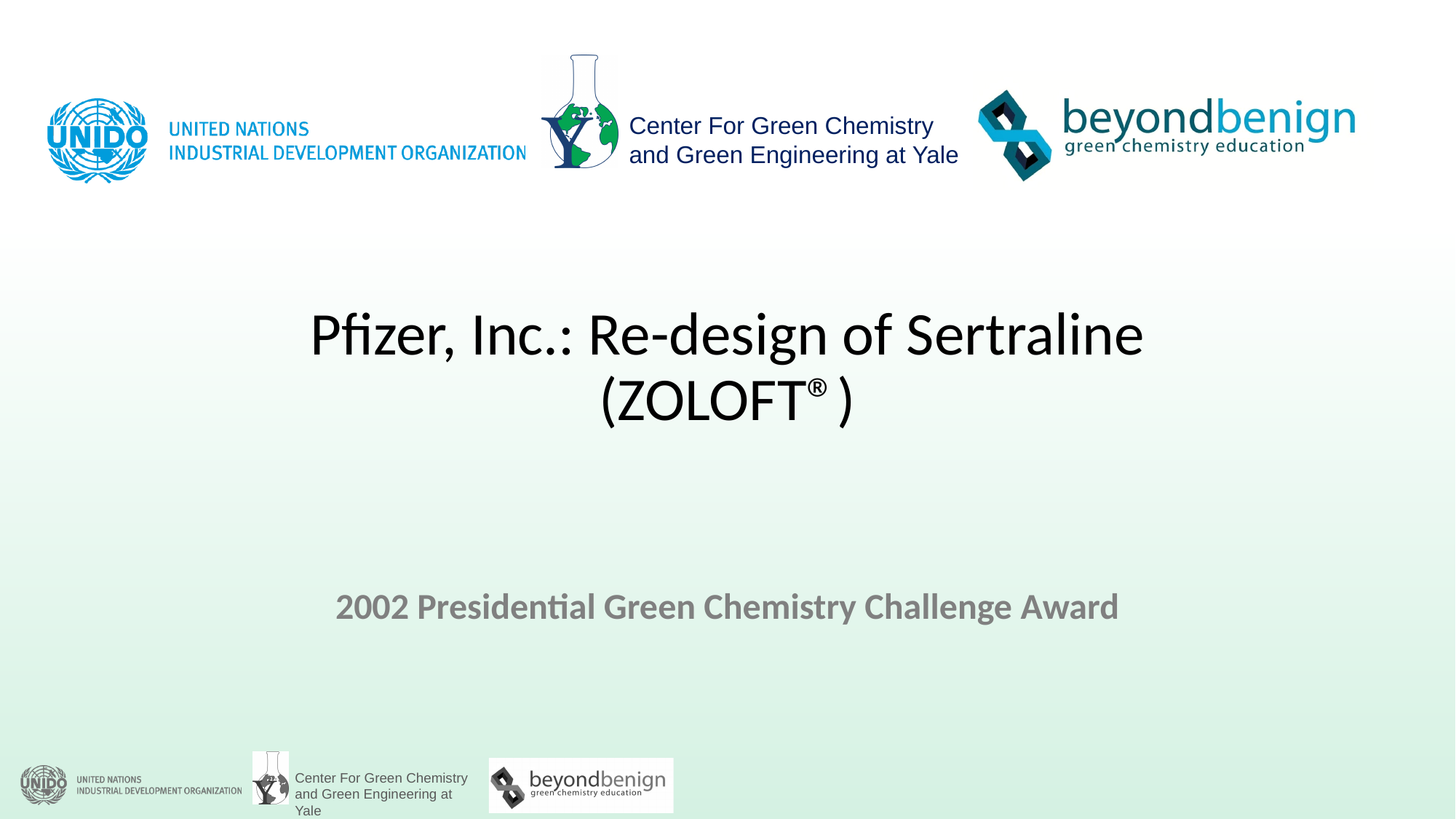

# Pfizer, Inc.: Re-design of Sertraline (ZOLOFT®)
2002 Presidential Green Chemistry Challenge Award